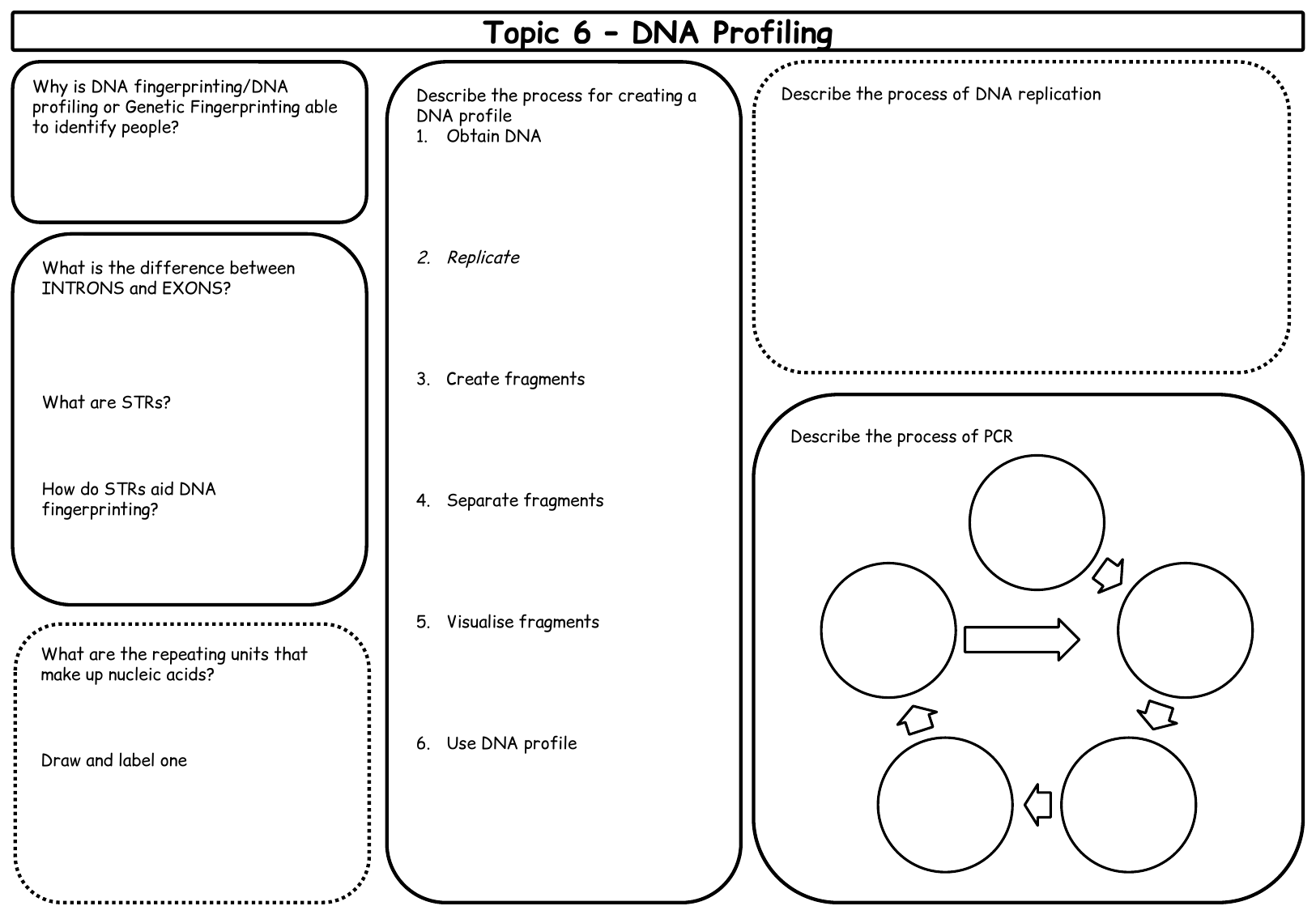

Topic 6 – DNA Profiling
Describe the process for creating a DNA profile
Obtain DNA

Replicate

Create fragments

Separate fragments

Visualise fragments

Use DNA profile
Describe the process of DNA replication

Why is DNA fingerprinting/DNA profiling or Genetic Fingerprinting able to identify people?

What is the difference between INTRONS and EXONS?

What are STRs?

How do STRs aid DNA fingerprinting?

Describe the process of PCR

What are the repeating units that make up nucleic acids?

Draw and label one